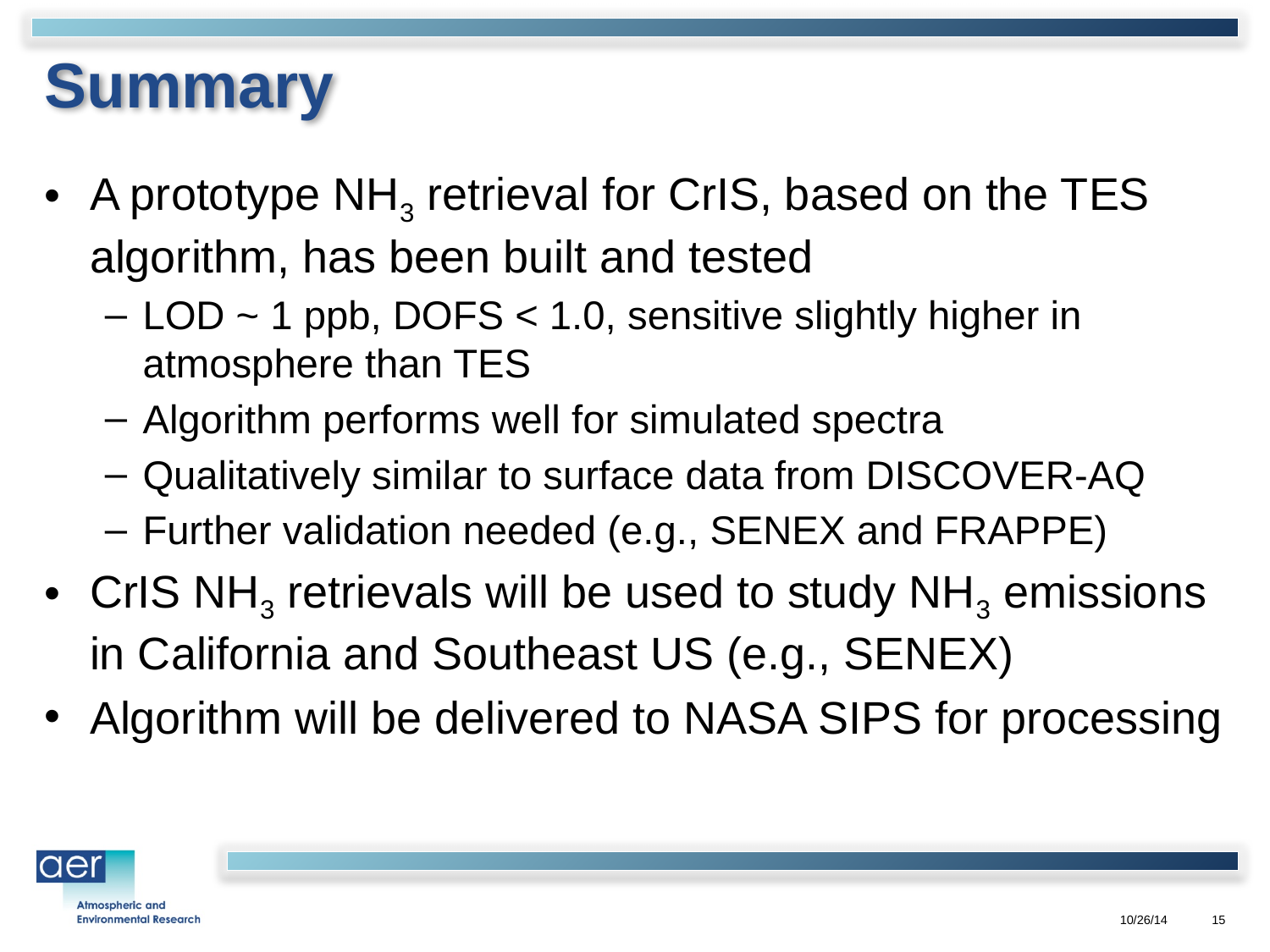

# Summary
A prototype NH3 retrieval for CrIS, based on the TES algorithm, has been built and tested
LOD ~ 1 ppb, DOFS < 1.0, sensitive slightly higher in atmosphere than TES
Algorithm performs well for simulated spectra
Qualitatively similar to surface data from DISCOVER-AQ
Further validation needed (e.g., SENEX and FRAPPE)
CrIS NH3 retrievals will be used to study NH3 emissions in California and Southeast US (e.g., SENEX)
Algorithm will be delivered to NASA SIPS for processing
10/26/14
15